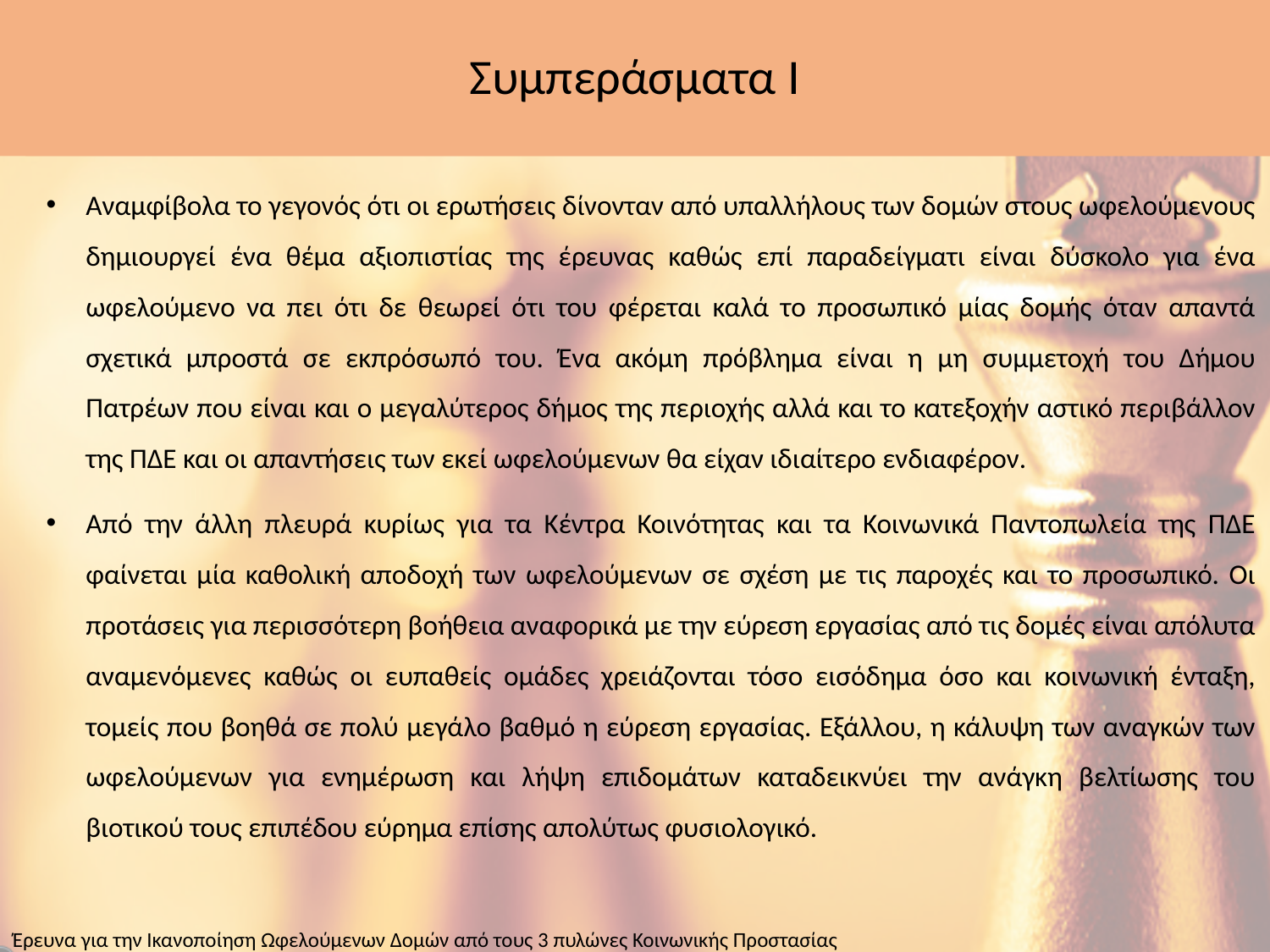

# Συμπεράσματα Ι

Αναμφίβολα το γεγονός ότι οι ερωτήσεις δίνονταν από υπαλλήλους των δομών στους ωφελούμενους δημιουργεί ένα θέμα αξιοπιστίας της έρευνας καθώς επί παραδείγματι είναι δύσκολο για ένα ωφελούμενο να πει ότι δε θεωρεί ότι του φέρεται καλά το προσωπικό μίας δομής όταν απαντά σχετικά μπροστά σε εκπρόσωπό του. Ένα ακόμη πρόβλημα είναι η μη συμμετοχή του Δήμου Πατρέων που είναι και ο μεγαλύτερος δήμος της περιοχής αλλά και το κατεξοχήν αστικό περιβάλλον της ΠΔΕ και οι απαντήσεις των εκεί ωφελούμενων θα είχαν ιδιαίτερο ενδιαφέρον.
Από την άλλη πλευρά κυρίως για τα Κέντρα Κοινότητας και τα Κοινωνικά Παντοπωλεία της ΠΔΕ φαίνεται μία καθολική αποδοχή των ωφελούμενων σε σχέση με τις παροχές και το προσωπικό. Οι προτάσεις για περισσότερη βοήθεια αναφορικά με την εύρεση εργασίας από τις δομές είναι απόλυτα αναμενόμενες καθώς οι ευπαθείς ομάδες χρειάζονται τόσο εισόδημα όσο και κοινωνική ένταξη, τομείς που βοηθά σε πολύ μεγάλο βαθμό η εύρεση εργασίας. Εξάλλου, η κάλυψη των αναγκών των ωφελούμενων για ενημέρωση και λήψη επιδομάτων καταδεικνύει την ανάγκη βελτίωσης του βιοτικού τους επιπέδου εύρημα επίσης απολύτως φυσιολογικό.
Έρευνα για την Ικανοποίηση Ωφελούμενων Δομών από τους 3 πυλώνες Κοινωνικής Προστασίας